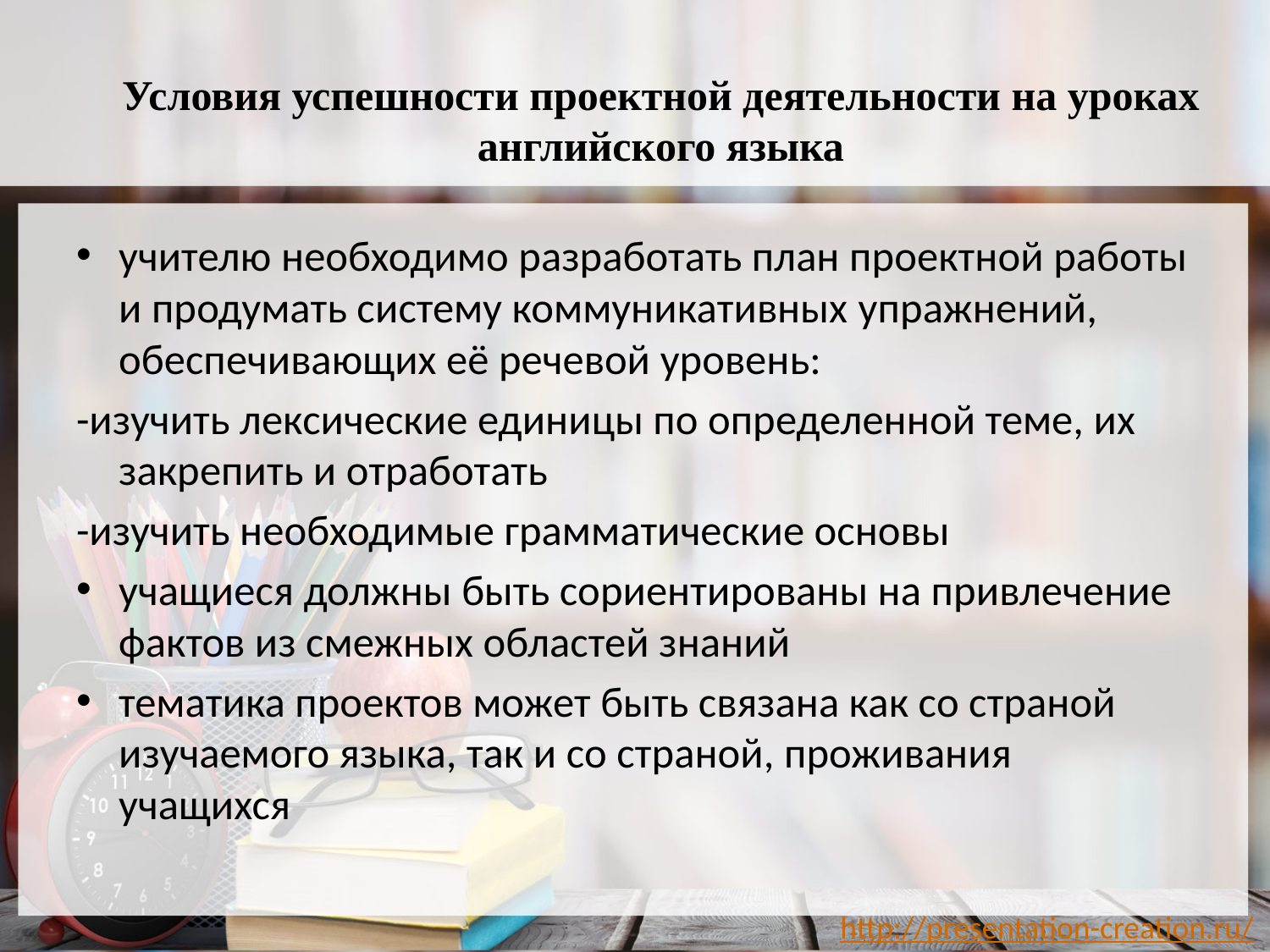

# Условия успешности проектной деятельности на уроках английского языка
учителю необходимо разработать план проектной работы и продумать систему коммуникативных упражнений, обеспечивающих её речевой уровень:
-изучить лексические единицы по определенной теме, их закрепить и отработать
-изучить необходимые грамматические основы
учащиеся должны быть сориентированы на привлечение фактов из смежных областей знаний
тематика проектов может быть связана как со страной изучаемого языка, так и со страной, проживания учащихся